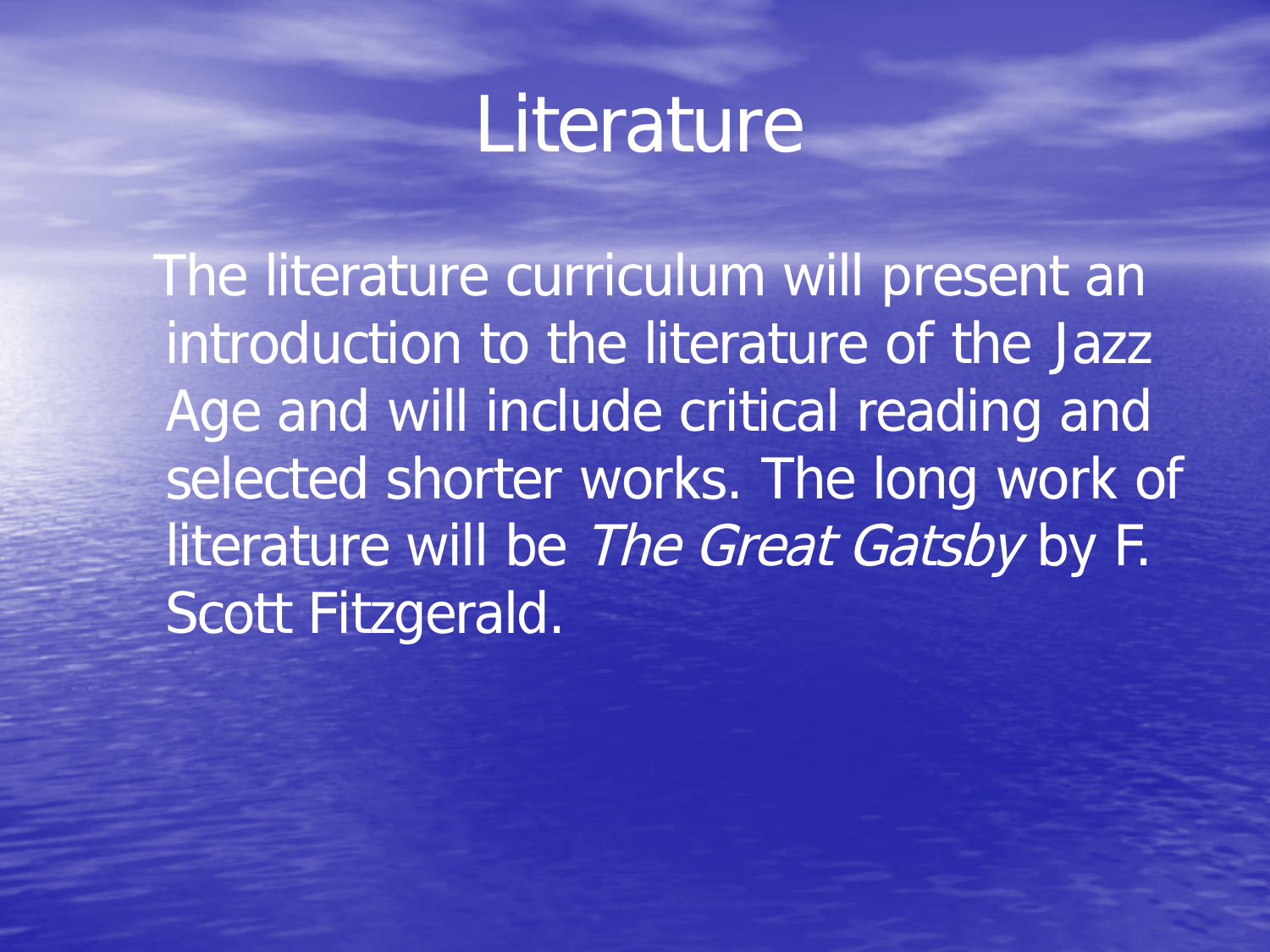

# Literature
  The literature curriculum will present an introduction to the literature of the Jazz Age and will include critical reading and selected shorter works. The long work of literature will be The Great Gatsby by F. Scott Fitzgerald.